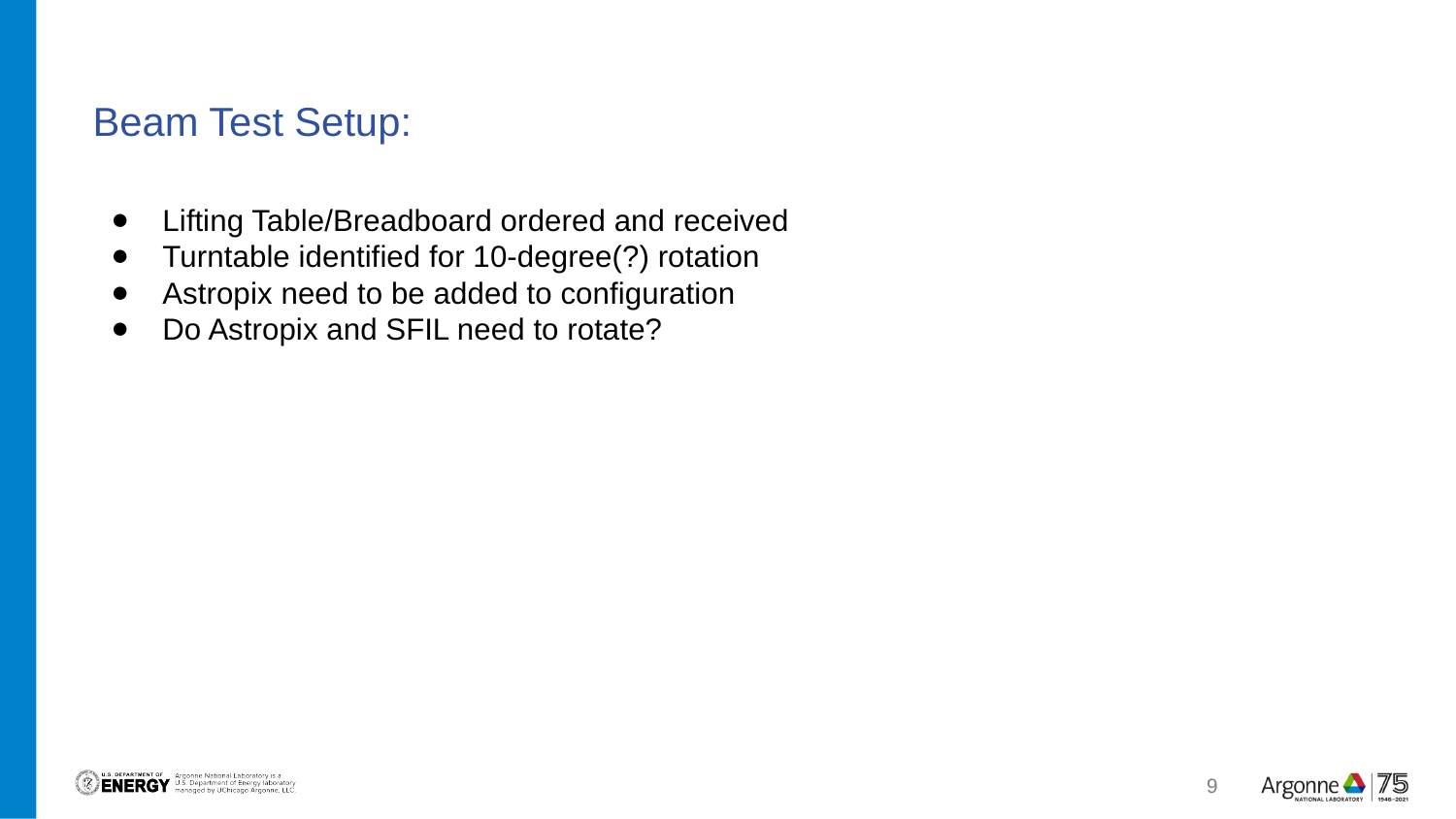

Beam Test Setup:
Lifting Table/Breadboard ordered and received
Turntable identified for 10-degree(?) rotation
Astropix need to be added to configuration
Do Astropix and SFIL need to rotate?

9